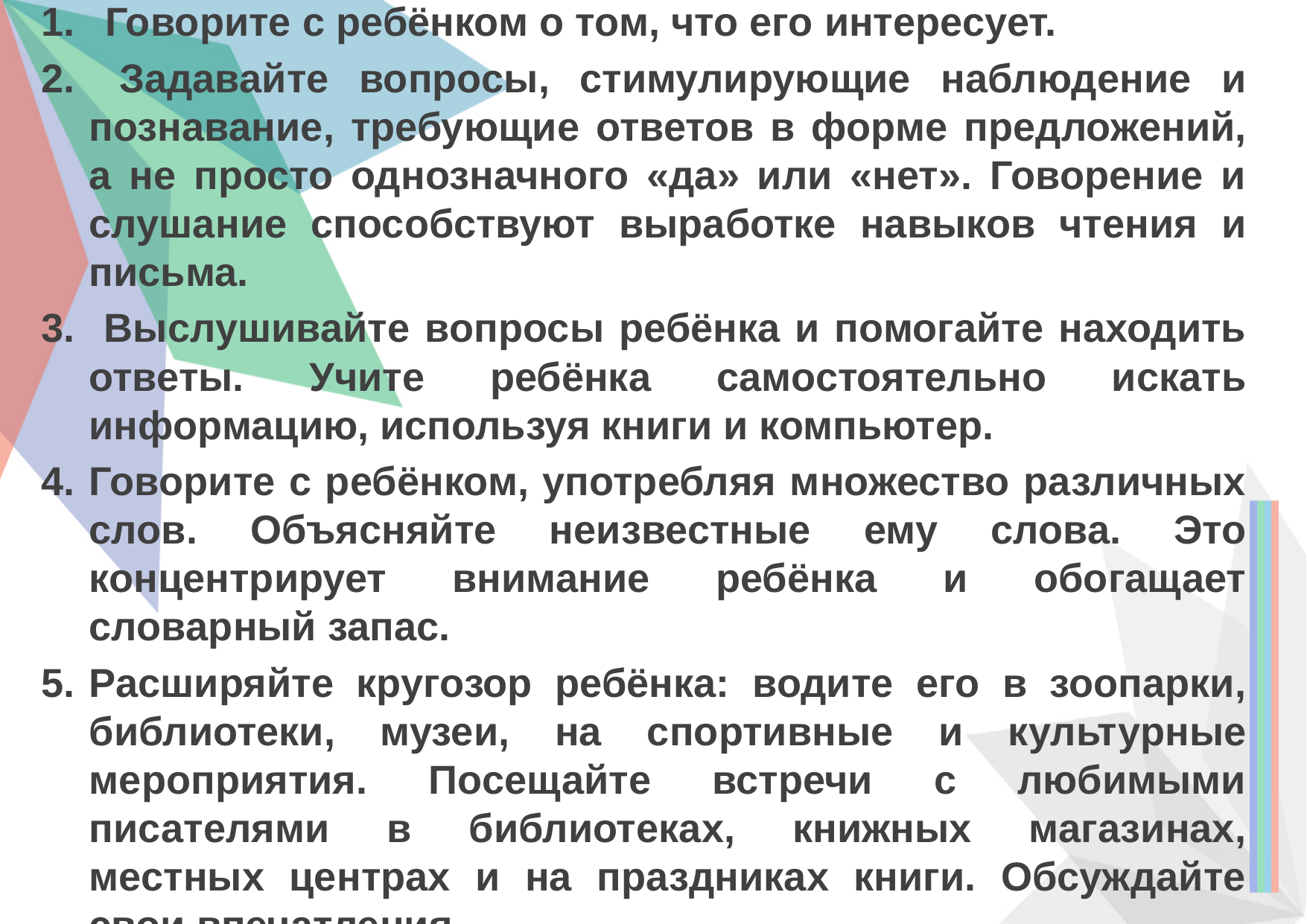

Говорите с ребёнком о том, что его интересует.
 Задавайте вопросы, стимулирующие наблюдение и познавание, требующие ответов в форме предложений, а не просто однозначного «да» или «нет». Говорение и слушание способствуют выработке навыков чтения и письма.
 Выслушивайте вопросы ребёнка и помогайте находить ответы. Учите ребёнка самостоятельно искать информацию, используя книги и компьютер.
Говорите с ребёнком, употребляя множество различных слов. Объясняйте неизвестные ему слова. Это концентрирует внимание ребёнка и обогащает словарный запас.
Расширяйте кругозор ребёнка: водите его в зоопарки, библиотеки, музеи, на спортивные и культурные мероприятия. Посещайте встречи с любимыми писателями в библиотеках, книжных магазинах, местных центрах и на праздниках книги. Обсуждайте свои впечатления.